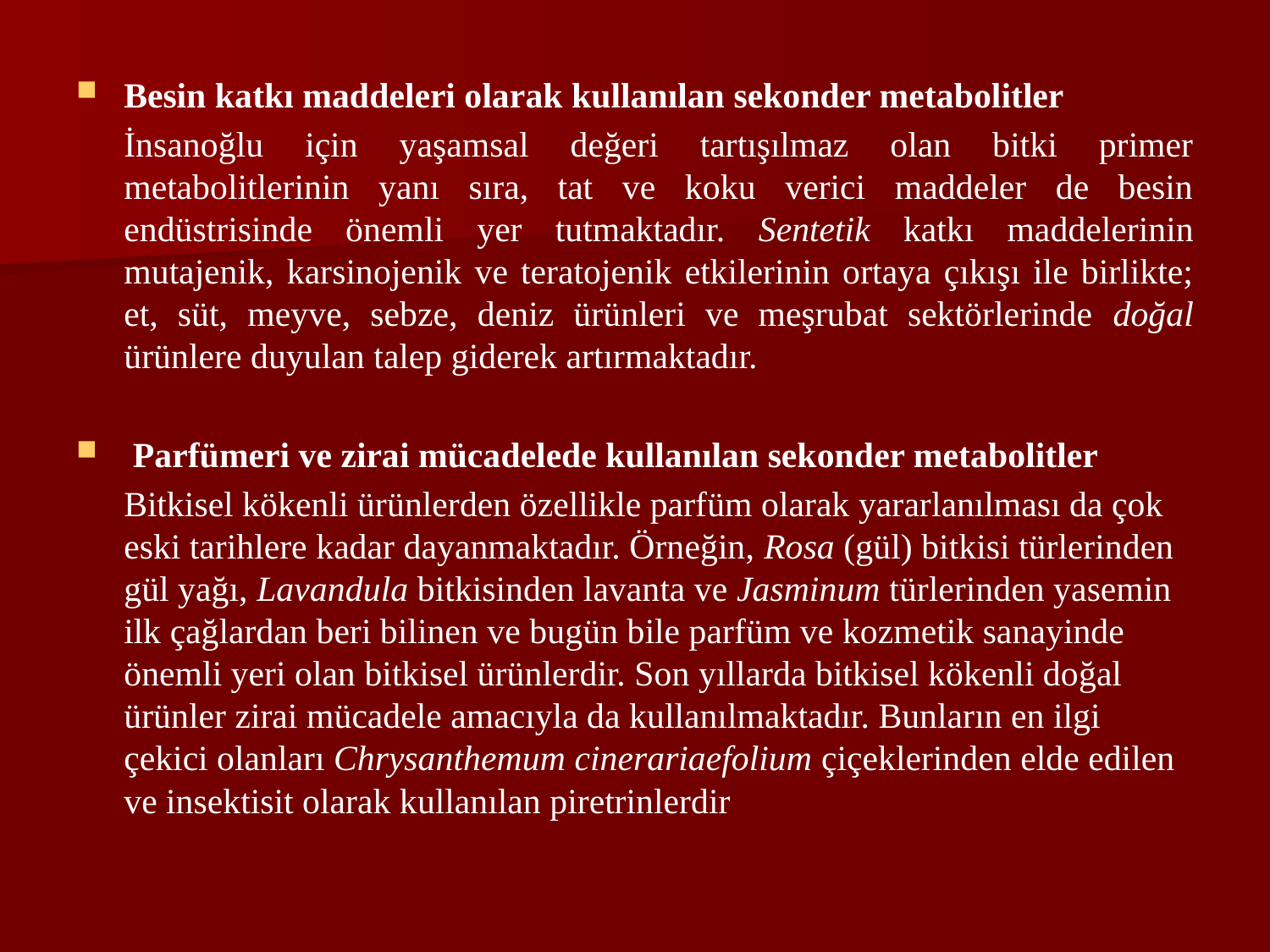

Besin katkı maddeleri olarak kullanılan sekonder metabolitler
	İnsanoğlu için yaşamsal değeri tartışılmaz olan bitki primer metabolitlerinin yanı sıra, tat ve koku verici maddeler de besin endüstrisinde önemli yer tutmaktadır. Sentetik katkı maddelerinin mutajenik, karsinojenik ve teratojenik etkilerinin ortaya çıkışı ile birlikte; et, süt, meyve, sebze, deniz ürünleri ve meşrubat sektörlerinde doğal ürünlere duyulan talep giderek artırmaktadır.

 Parfümeri ve zirai mücadelede kullanılan sekonder metabolitler
	Bitkisel kökenli ürünlerden özellikle parfüm olarak yararlanılması da çok eski tarihlere kadar dayanmaktadır. Örneğin, Rosa (gül) bitkisi türlerinden gül yağı, Lavandula bitkisinden lavanta ve Jasminum türlerinden yasemin ilk çağlardan beri bilinen ve bugün bile parfüm ve kozmetik sanayinde önemli yeri olan bitkisel ürünlerdir. Son yıllarda bitkisel kökenli doğal ürünler zirai mücadele amacıyla da kullanılmaktadır. Bunların en ilgi çekici olanları Chrysanthemum cinerariaefolium çiçeklerinden elde edilen ve insektisit olarak kullanılan piretrinlerdir